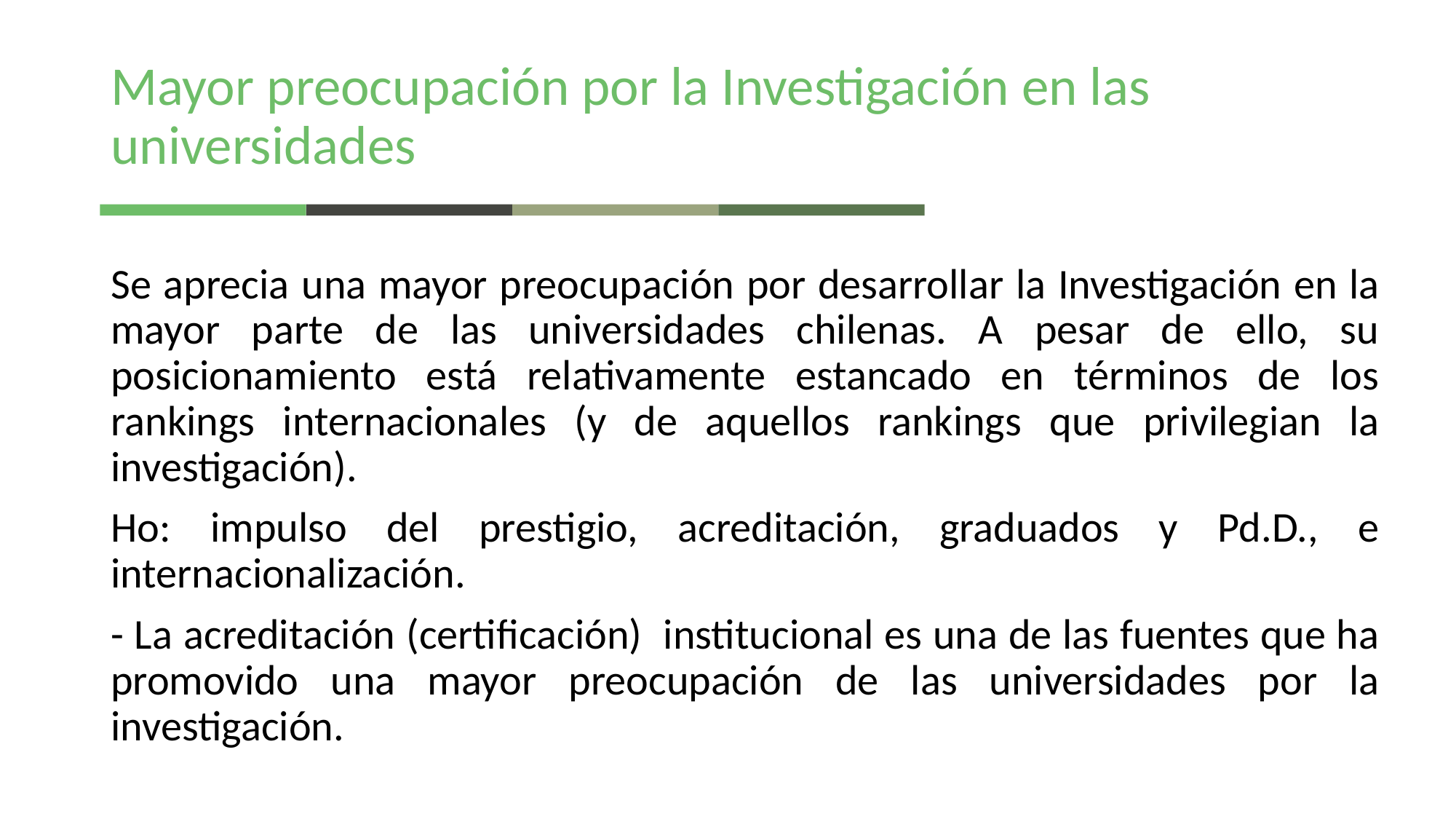

# Mayor preocupación por la Investigación en las universidades

Se aprecia una mayor preocupación por desarrollar la Investigación en la mayor parte de las universidades chilenas. A pesar de ello, su posicionamiento está relativamente estancado en términos de los rankings internacionales (y de aquellos rankings que privilegian la investigación).
Ho: impulso del prestigio, acreditación, graduados y Pd.D., e internacionalización.
- La acreditación (certificación)  institucional es una de las fuentes que ha promovido una mayor preocupación de las universidades por la investigación.